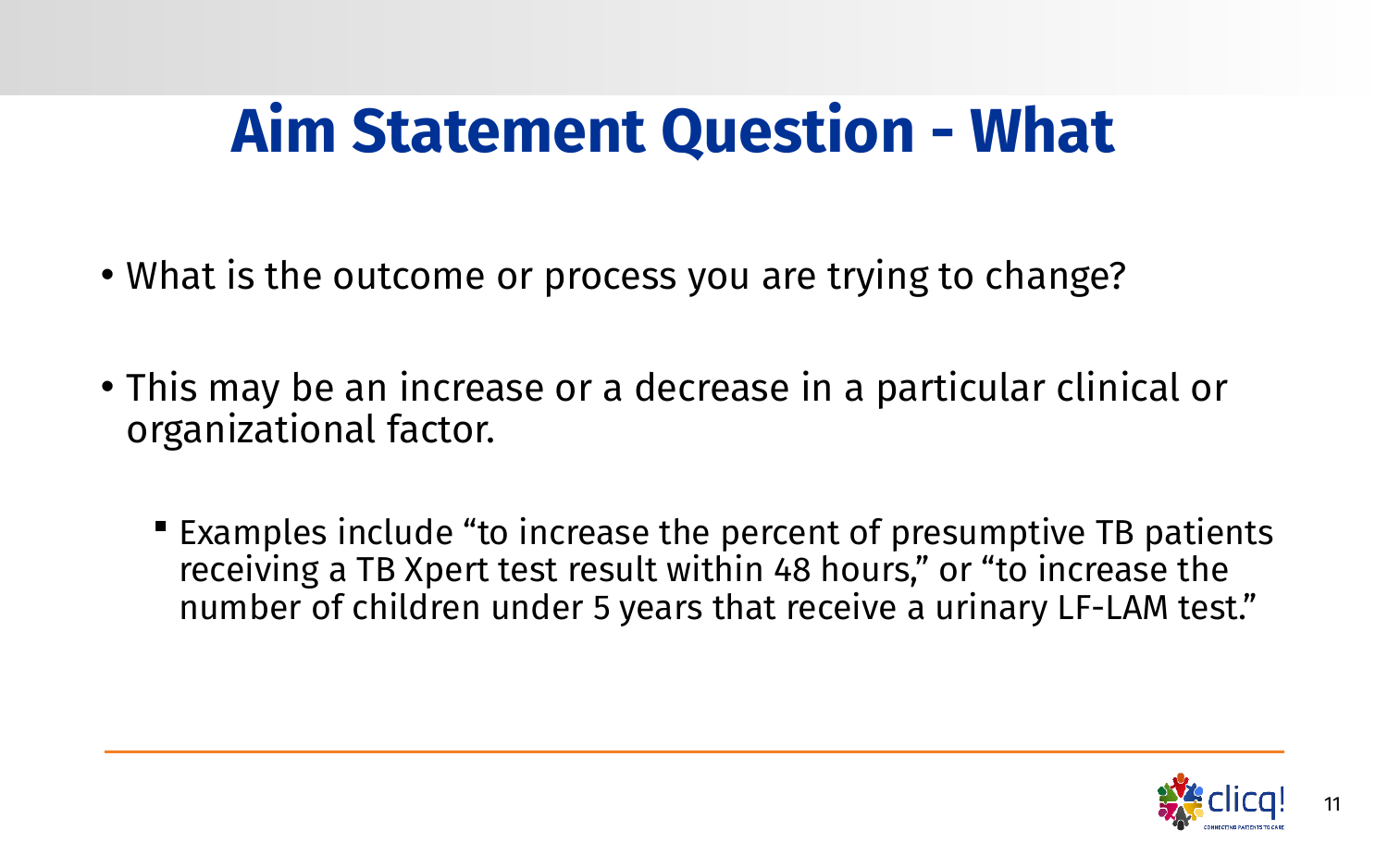

# Aim Statement Question - What
What is the outcome or process you are trying to change?

This may be an increase or a decrease in a particular clinical or organizational factor.

Examples include “to increase the percent of presumptive TB patients receiving a TB Xpert test result within 48 hours,” or “to increase the number of children under 5 years that receive a urinary LF-LAM test.”

11